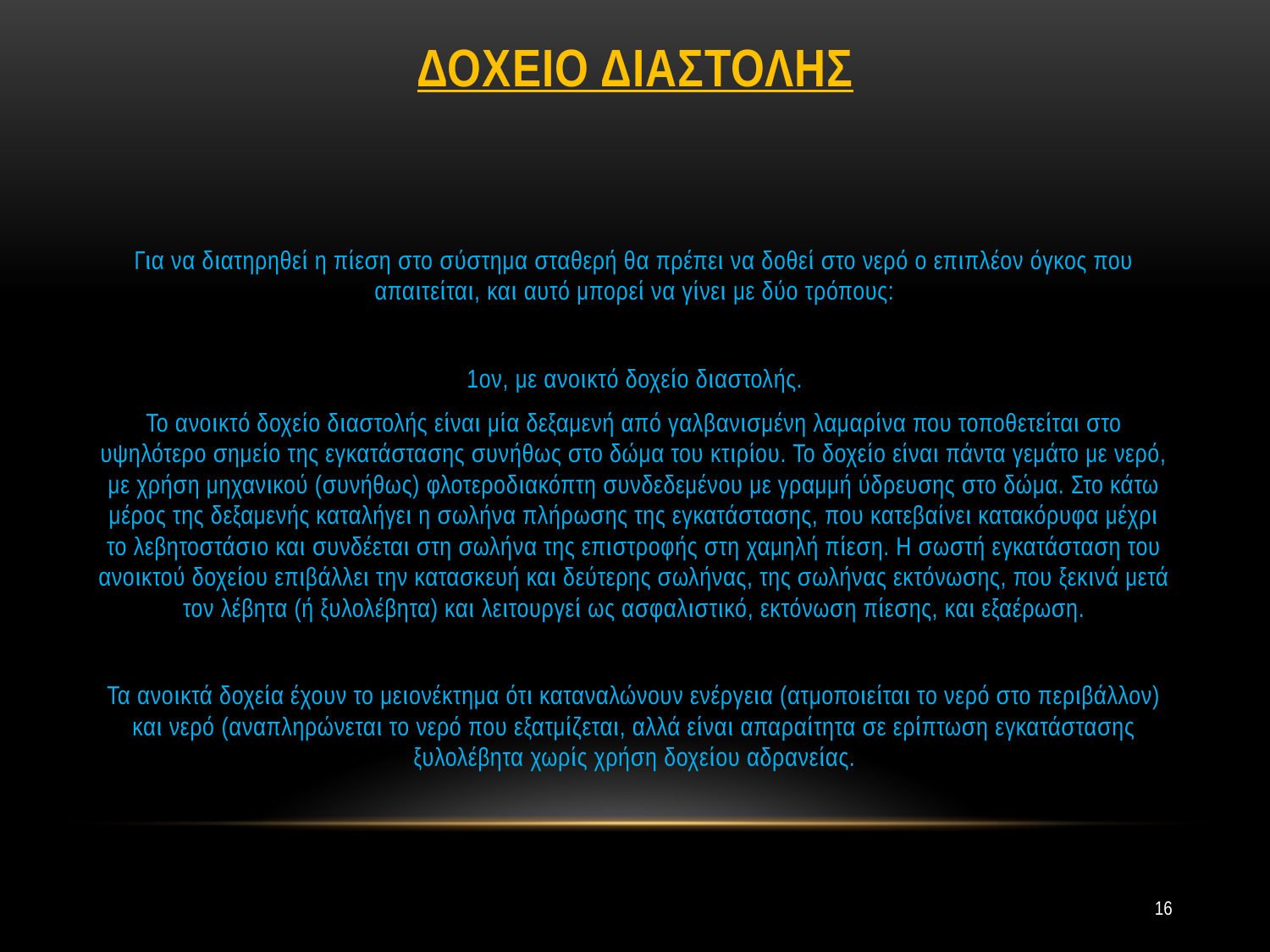

# Δοχειο διαστολησ
Για να διατηρηθεί η πίεση στο σύστημα σταθερή θα πρέπει να δοθεί στο νερό ο επιπλέον όγκος που απαιτείται, και αυτό μπορεί να γίνει με δύο τρόπους:

1ον, με ανοικτό δοχείο διαστολής.
Το ανοικτό δοχείο διαστολής είναι μία δεξαμενή από γαλβανισμένη λαμαρίνα που τοποθετείται στο υψηλότερο σημείο της εγκατάστασης συνήθως στο δώμα του κτιρίου. Το δοχείο είναι πάντα γεμάτο με νερό, με χρήση μηχανικού (συνήθως) φλοτεροδιακόπτη συνδεδεμένου με γραμμή ύδρευσης στο δώμα. Στο κάτω μέρος της δεξαμενής καταλήγει η σωλήνα πλήρωσης της εγκατάστασης, που κατεβαίνει κατακόρυφα μέχρι το λεβητοστάσιο και συνδέεται στη σωλήνα της επιστροφής στη χαμηλή πίεση. Η σωστή εγκατάσταση του ανοικτού δοχείου επιβάλλει την κατασκευή και δεύτερης σωλήνας, της σωλήνας εκτόνωσης, που ξεκινά μετά τον λέβητα (ή ξυλολέβητα) και λειτουργεί ως ασφαλιστικό, εκτόνωση πίεσης, και εξαέρωση.

Τα ανοικτά δοχεία έχουν το μειονέκτημα ότι καταναλώνουν ενέργεια (ατμοποιείται το νερό στο περιβάλλον) και νερό (αναπληρώνεται το νερό που εξατμίζεται, αλλά είναι απαραίτητα σε ερίπτωση εγκατάστασης ξυλολέβητα χωρίς χρήση δοχείου αδρανείας.
16